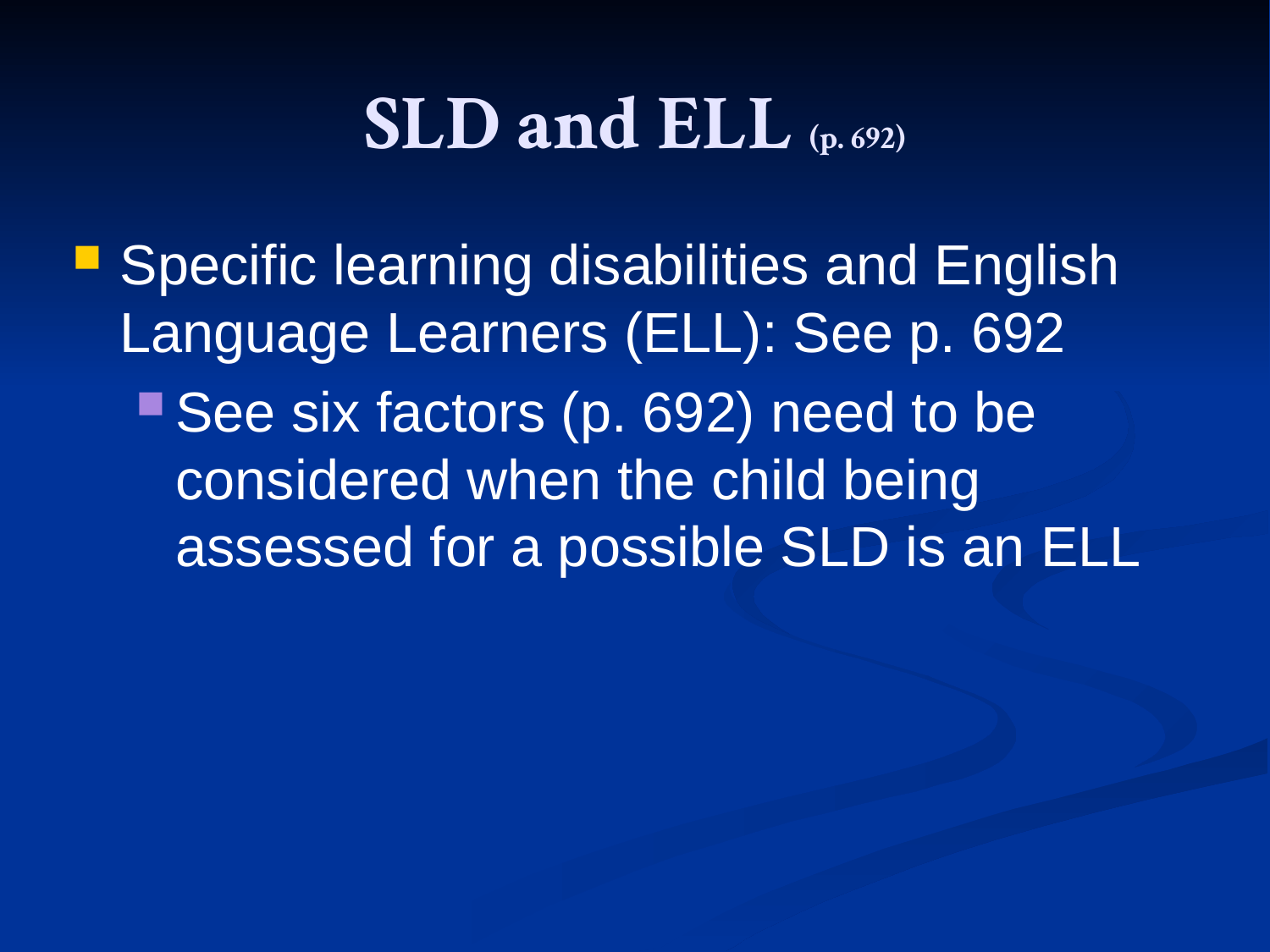

# SLD and ELL (p. 692)
Specific learning disabilities and English Language Learners (ELL): See p. 692
See six factors (p. 692) need to be considered when the child being assessed for a possible SLD is an ELL